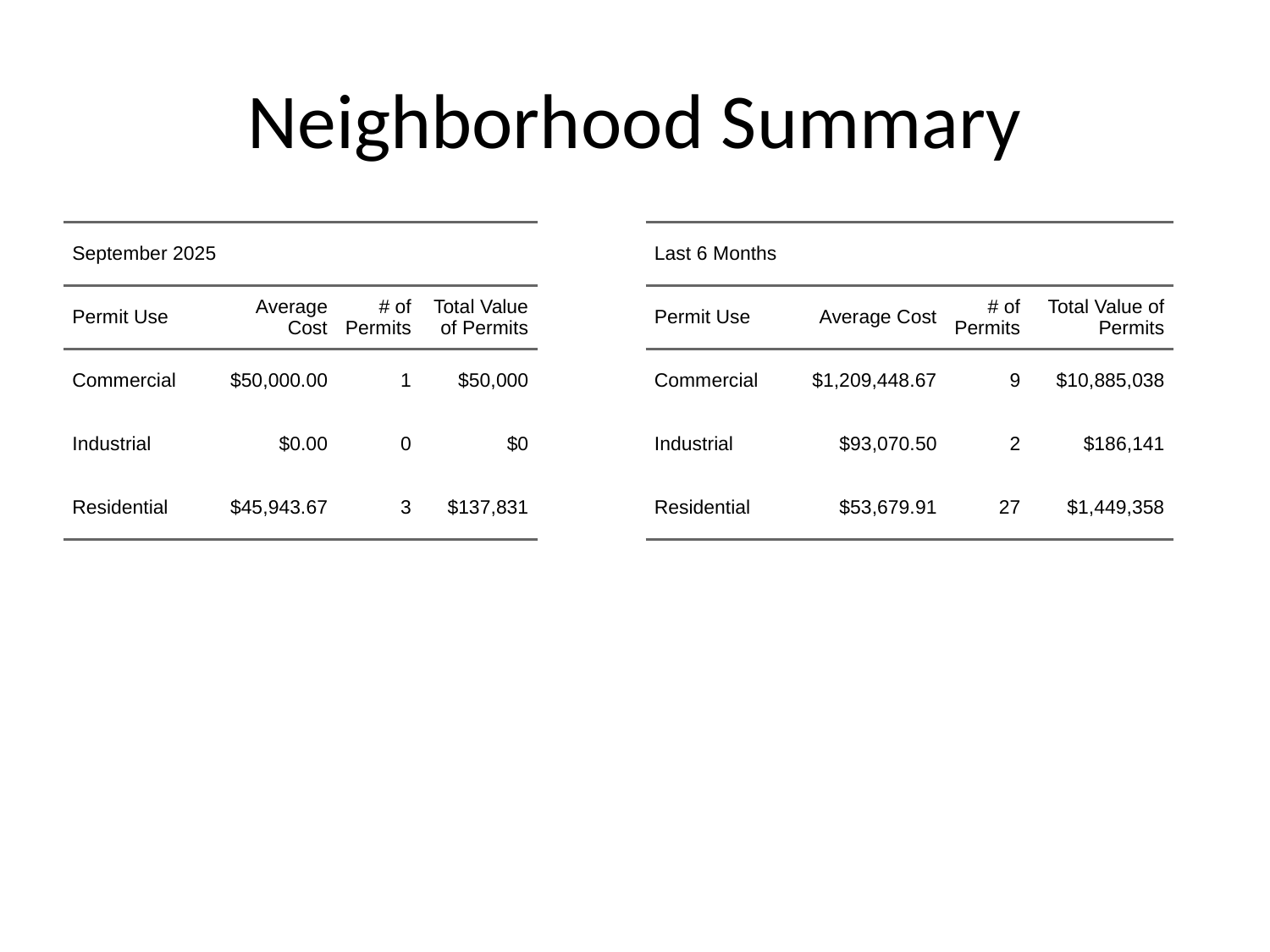

# Neighborhood Summary
| September 2025 | September 2025 | September 2025 | September 2025 |
| --- | --- | --- | --- |
| Permit Use | Average Cost | # of Permits | Total Value of Permits |
| Commercial | $50,000.00 | 1 | $50,000 |
| Industrial | $0.00 | 0 | $0 |
| Residential | $45,943.67 | 3 | $137,831 |
| Last 6 Months | Last 6 Months | Last 6 Months | Last 6 Months |
| --- | --- | --- | --- |
| Permit Use | Average Cost | # of Permits | Total Value of Permits |
| Commercial | $1,209,448.67 | 9 | $10,885,038 |
| Industrial | $93,070.50 | 2 | $186,141 |
| Residential | $53,679.91 | 27 | $1,449,358 |